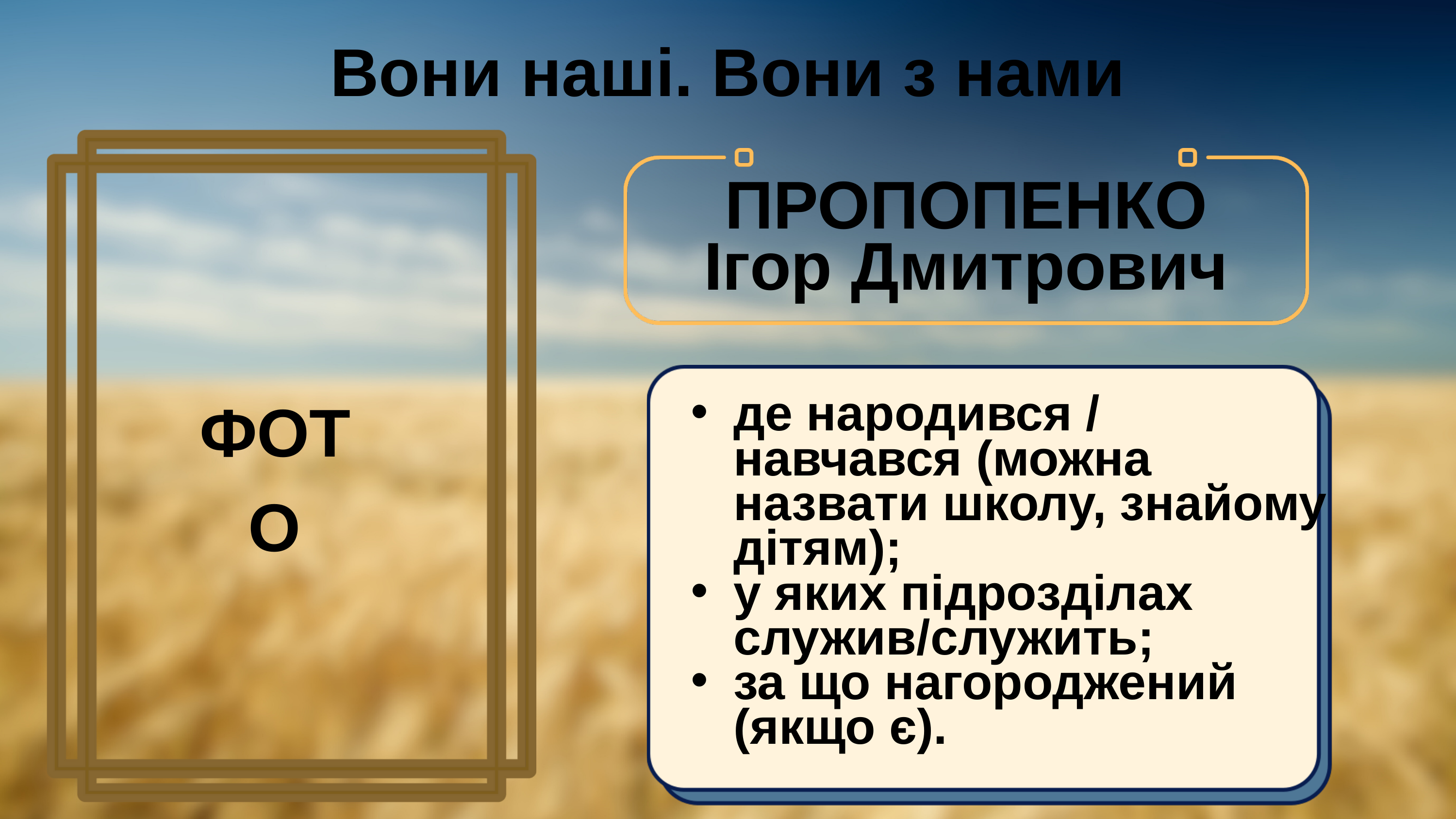

Вони наші. Вони з нами

ПРОПОПЕНКО
Ігор Дмитрович

ФОТО
де народився / навчався (можна назвати школу, знайому дітям);
у яких підрозділах служив/служить;
за що нагороджений (якщо є).